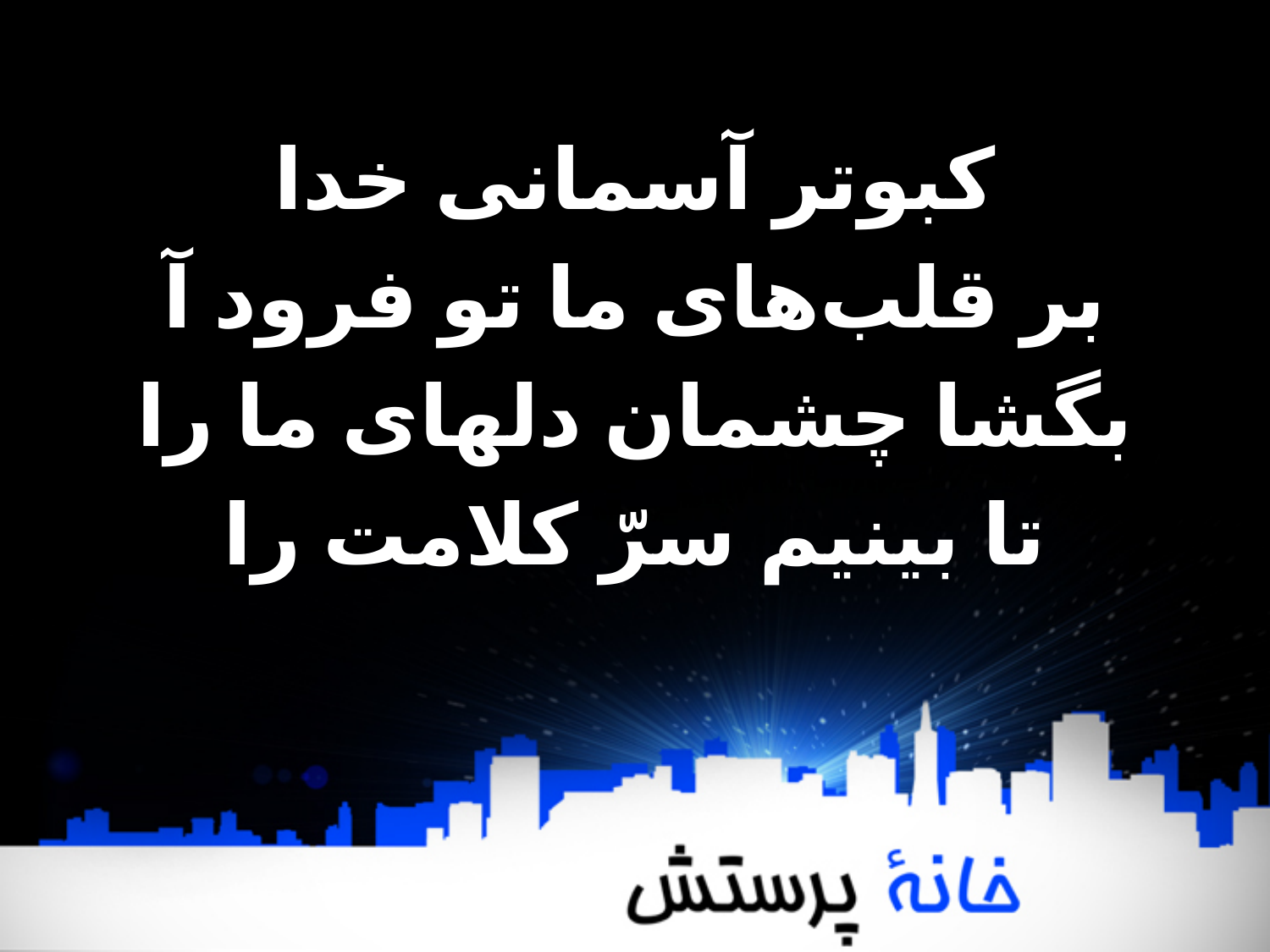

کبوتر آسمانی خدا
بر قلب‌های ما تو فرود آ
بگشا چشمان دلهای ما را
تا بینیم سرّ کلامت را